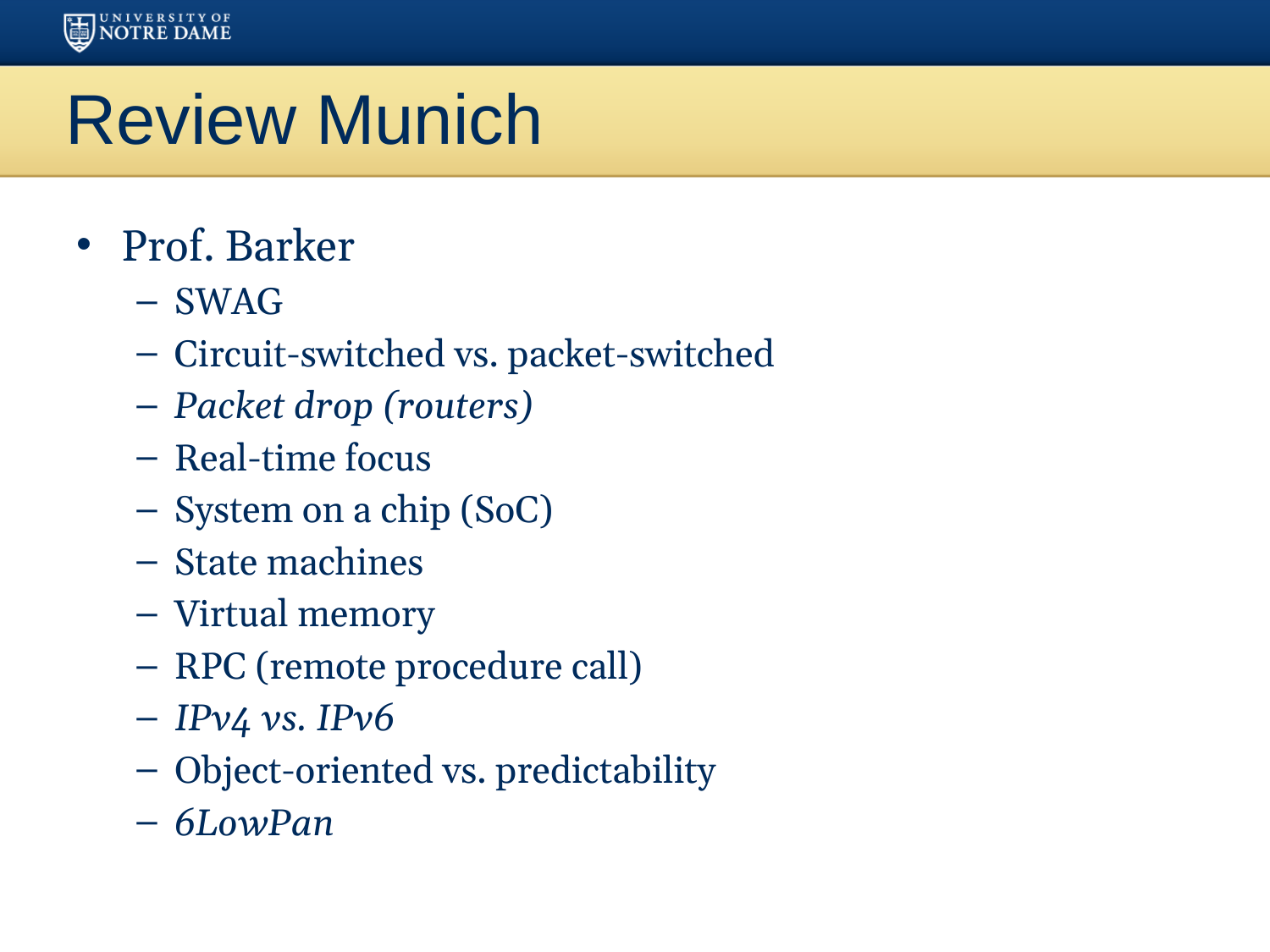

# Review Munich
Prof. Barker
SWAG
Circuit-switched vs. packet-switched
Packet drop (routers)
Real-time focus
System on a chip (SoC)
State machines
Virtual memory
RPC (remote procedure call)
IPv4 vs. IPv6
Object-oriented vs. predictability
6LowPan